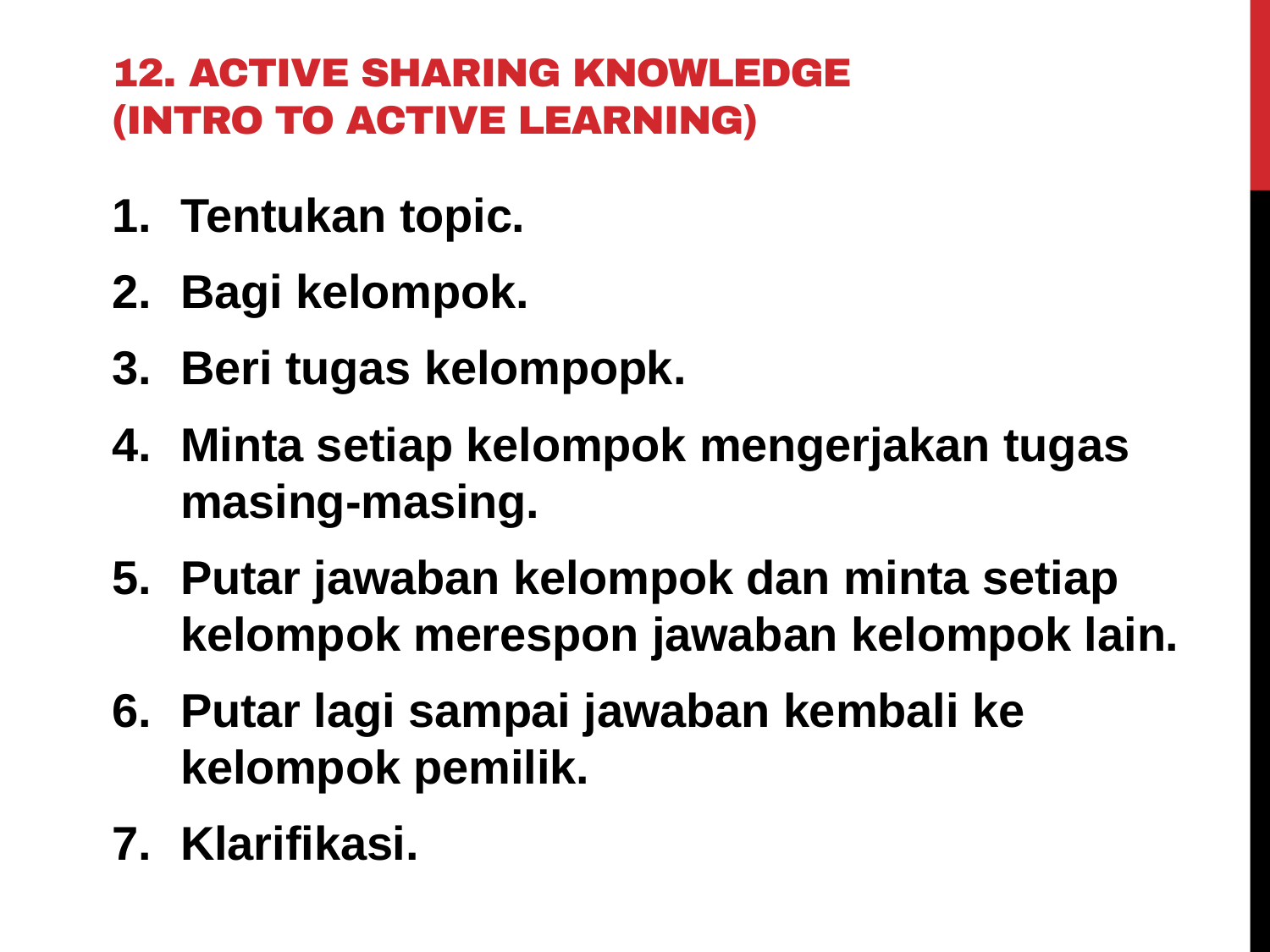

# 12. Active Sharing Knowledge (Intro to Active Learning)
Tentukan topic.
Bagi kelompok.
Beri tugas kelompopk.
Minta setiap kelompok mengerjakan tugas masing-masing.
Putar jawaban kelompok dan minta setiap kelompok merespon jawaban kelompok lain.
Putar lagi sampai jawaban kembali ke kelompok pemilik.
Klarifikasi.